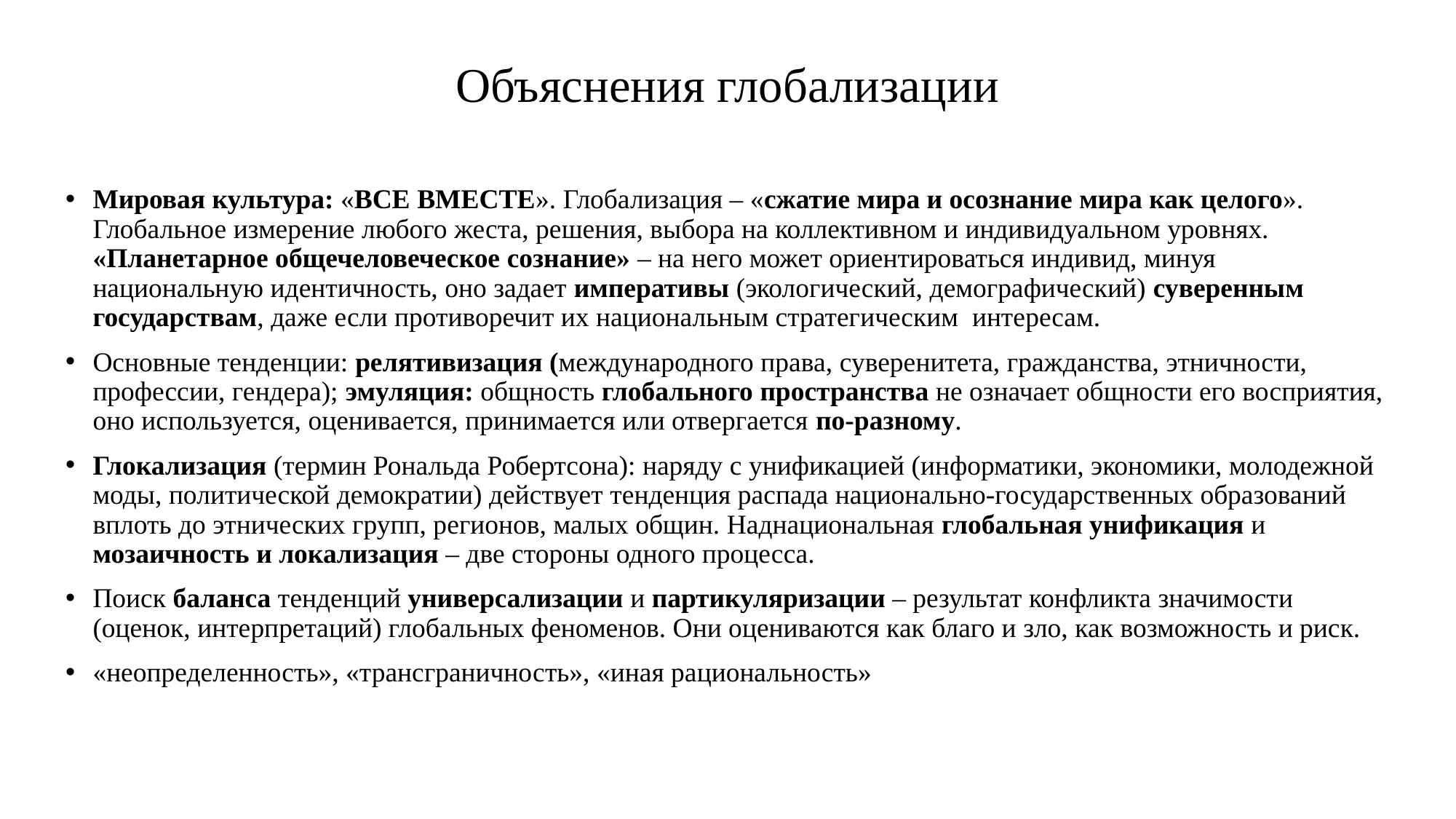

# Объяснения глобализации
Мировая культура: «ВСЕ ВМЕСТЕ». Глобализация – «сжатие мира и осознание мира как целого». Глобальное измерение любого жеста, решения, выбора на коллективном и индивидуальном уровнях. «Планетарное общечеловеческое сознание» – на него может ориентироваться индивид, минуя национальную идентичность, оно задает императивы (экологический, демографический) суверенным государствам, даже если противоречит их национальным стратегическим  интересам.
Основные тенденции: релятивизация (международного права, суверенитета, гражданства, этничности, профессии, гендера); эмуляция: общность глобального пространства не означает общности его восприятия, оно используется, оценивается, принимается или отвергается по-разному.
Глокализация (термин Рональда Робертсона): наряду с унификацией (информатики, экономики, молодежной моды, политической демократии) действует тенденция распада национально-государственных образований вплоть до этнических групп, регионов, малых общин. Наднациональная глобальная унификация и мозаичность и локализация – две стороны одного процесса.
Поиск баланса тенденций универсализации и партикуляризации – результат конфликта значимости (оценок, интерпретаций) глобальных феноменов. Они оцениваются как благо и зло, как возможность и риск.
«неопределенность», «трансграничность», «иная рациональность»